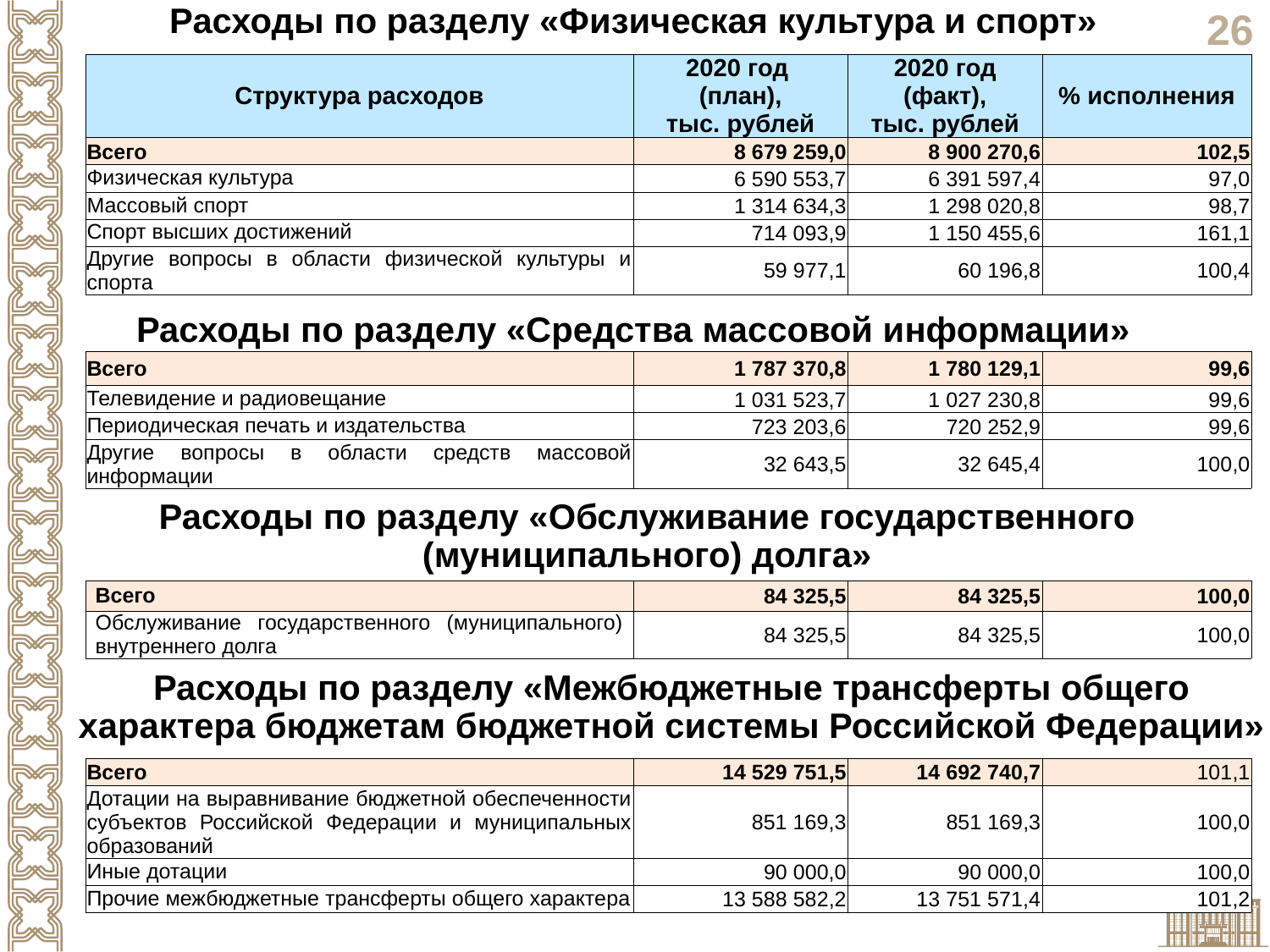

Расходы по разделу «Физическая культура и спорт»
| Структура расходов | 2020 год (план), тыс. рублей | 2020 год (факт), тыс. рублей | % исполнения |
| --- | --- | --- | --- |
| Всего | 8 679 259,0 | 8 900 270,6 | 102,5 |
| Физическая культура | 6 590 553,7 | 6 391 597,4 | 97,0 |
| Массовый спорт | 1 314 634,3 | 1 298 020,8 | 98,7 |
| Спорт высших достижений | 714 093,9 | 1 150 455,6 | 161,1 |
| Другие вопросы в области физической культуры и спорта | 59 977,1 | 60 196,8 | 100,4 |
Расходы по разделу «Средства массовой информации»
| Всего | 1 787 370,8 | 1 780 129,1 | 99,6 |
| --- | --- | --- | --- |
| Телевидение и радиовещание | 1 031 523,7 | 1 027 230,8 | 99,6 |
| Периодическая печать и издательства | 723 203,6 | 720 252,9 | 99,6 |
| Другие вопросы в области средств массовой информации | 32 643,5 | 32 645,4 | 100,0 |
Расходы по разделу «Обслуживание государственного (муниципального) долга»
| Всего | 84 325,5 | 84 325,5 | 100,0 |
| --- | --- | --- | --- |
| Обслуживание государственного (муниципального) внутреннего долга | 84 325,5 | 84 325,5 | 100,0 |
Расходы по разделу «Межбюджетные трансферты общего характера бюджетам бюджетной системы Российской Федерации»

| Всего | 14 529 751,5 | 14 692 740,7 | 101,1 |
| --- | --- | --- | --- |
| Дотации на выравнивание бюджетной обеспеченности субъектов Российской Федерации и муниципальных образований | 851 169,3 | 851 169,3 | 100,0 |
| Иные дотации | 90 000,0 | 90 000,0 | 100,0 |
| Прочие межбюджетные трансферты общего характера | 13 588 582,2 | 13 751 571,4 | 101,2 |